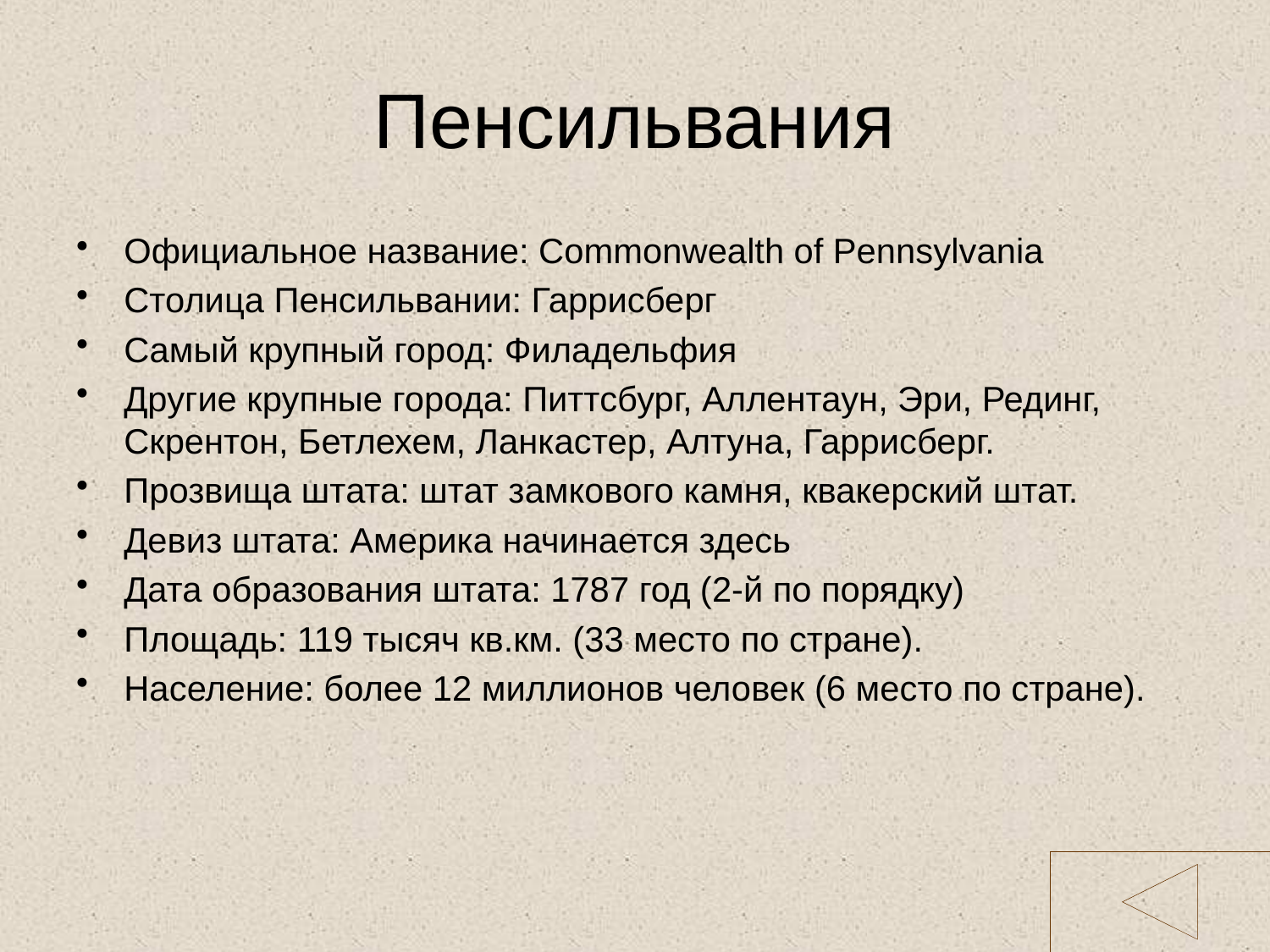

# Пенсильвания
Официальное название: Commonwealth of Pennsylvania
Столица Пенсильвании: Гаррисберг
Самый крупный город: Филадельфия
Другие крупные города: Питтсбург, Аллентаун, Эри, Рединг, Скрентон, Бетлехем, Ланкастер, Алтуна, Гаррисберг.
Прозвища штата: штат замкового камня, квакерский штат.
Девиз штата: Америка начинается здесь
Дата образования штата: 1787 год (2-й по порядку)
Площадь: 119 тысяч кв.км. (33 место по стране).
Население: более 12 миллионов человек (6 место по стране).